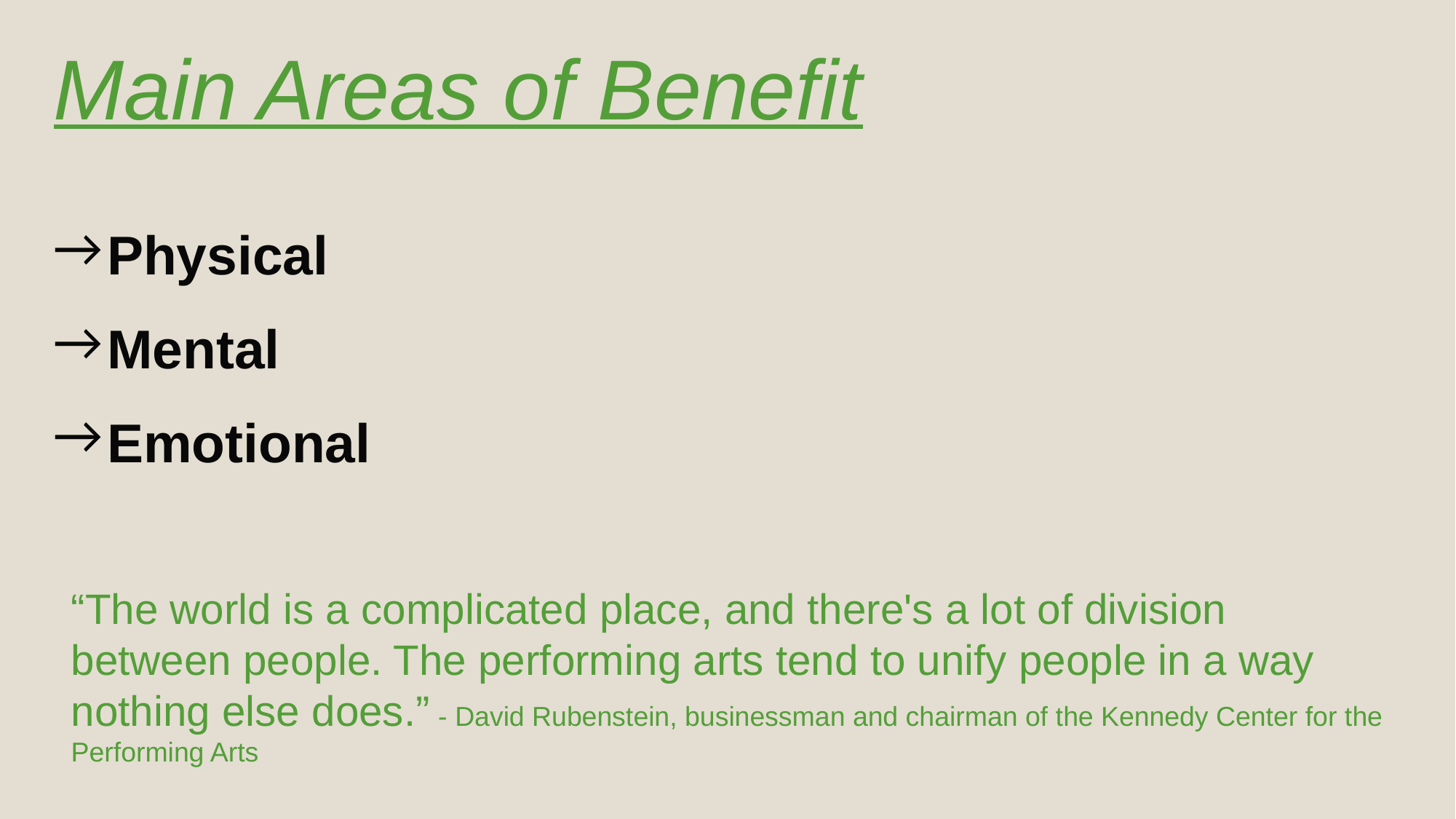

# Main Areas of Benefit
Physical
Mental
Emotional
“The world is a complicated place, and there's a lot of division between people. The performing arts tend to unify people in a way nothing else does.” - David Rubenstein, businessman and chairman of the Kennedy Center for the Performing Arts